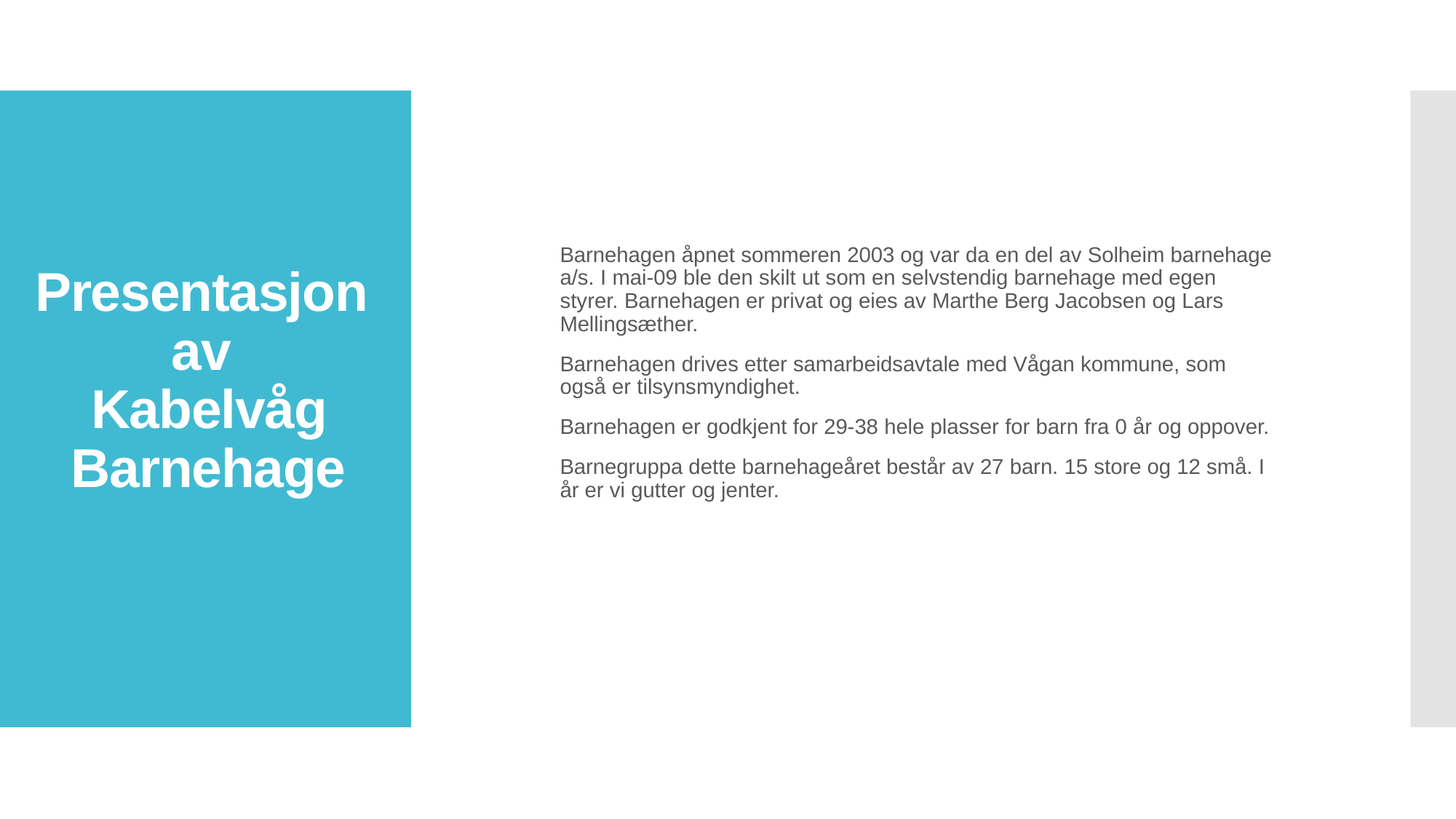

# Presentasjon av Kabelvåg Barnehage
Barnehagen åpnet sommeren 2003 og var da en del av Solheim barnehage a/s. I mai-09 ble den skilt ut som en selvstendig barnehage med egen styrer. Barnehagen er privat og eies av Marthe Berg Jacobsen og Lars Mellingsæther.
Barnehagen drives etter samarbeidsavtale med Vågan kommune, som også er tilsynsmyndighet.
Barnehagen er godkjent for 29-38 hele plasser for barn fra 0 år og oppover.
Barnegruppa dette barnehageåret består av 27 barn. 15 store og 12 små. I år er vi gutter og jenter.